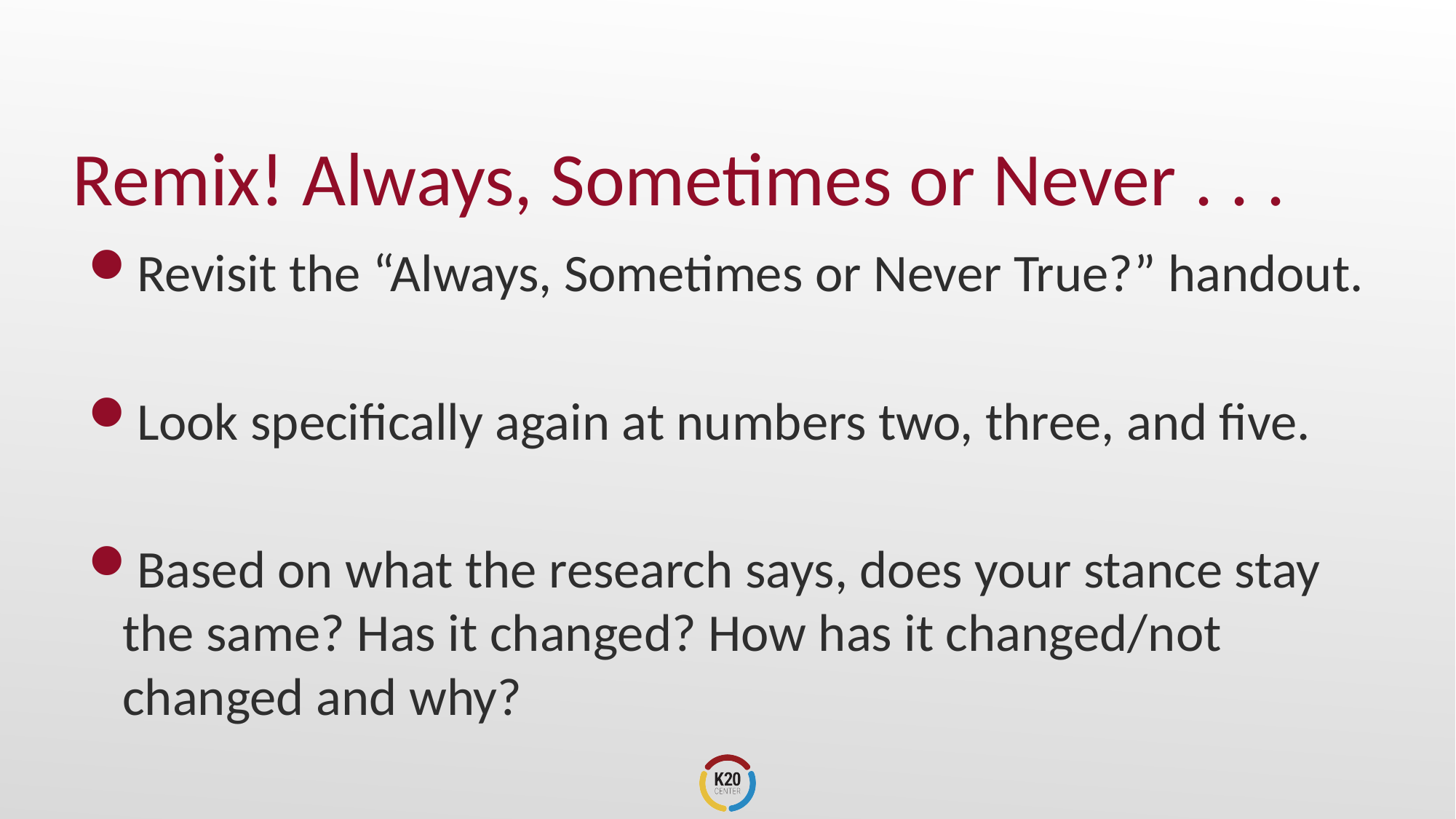

# Remix! Always, Sometimes or Never . . .
Revisit the “Always, Sometimes or Never True?” handout.

Look specifically again at numbers two, three, and five.

Based on what the research says, does your stance stay the same? Has it changed? How has it changed/not changed and why?